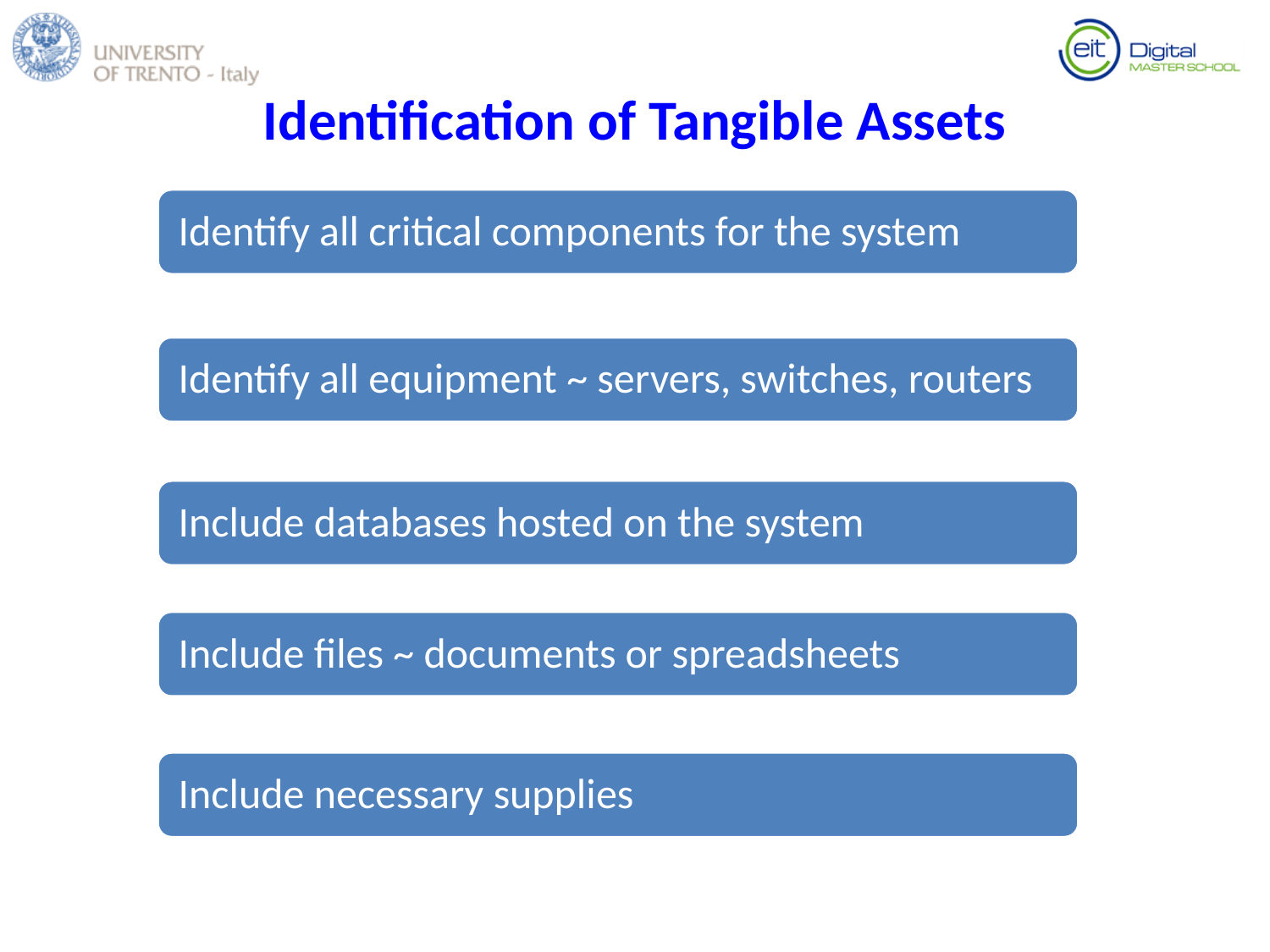

# Identification of Tangible Assets
Identify all critical components for the system

Identify all equipment ~ servers, switches, routers

Include databases hosted on the system
Include files ~ documents or spreadsheets
Include necessary supplies